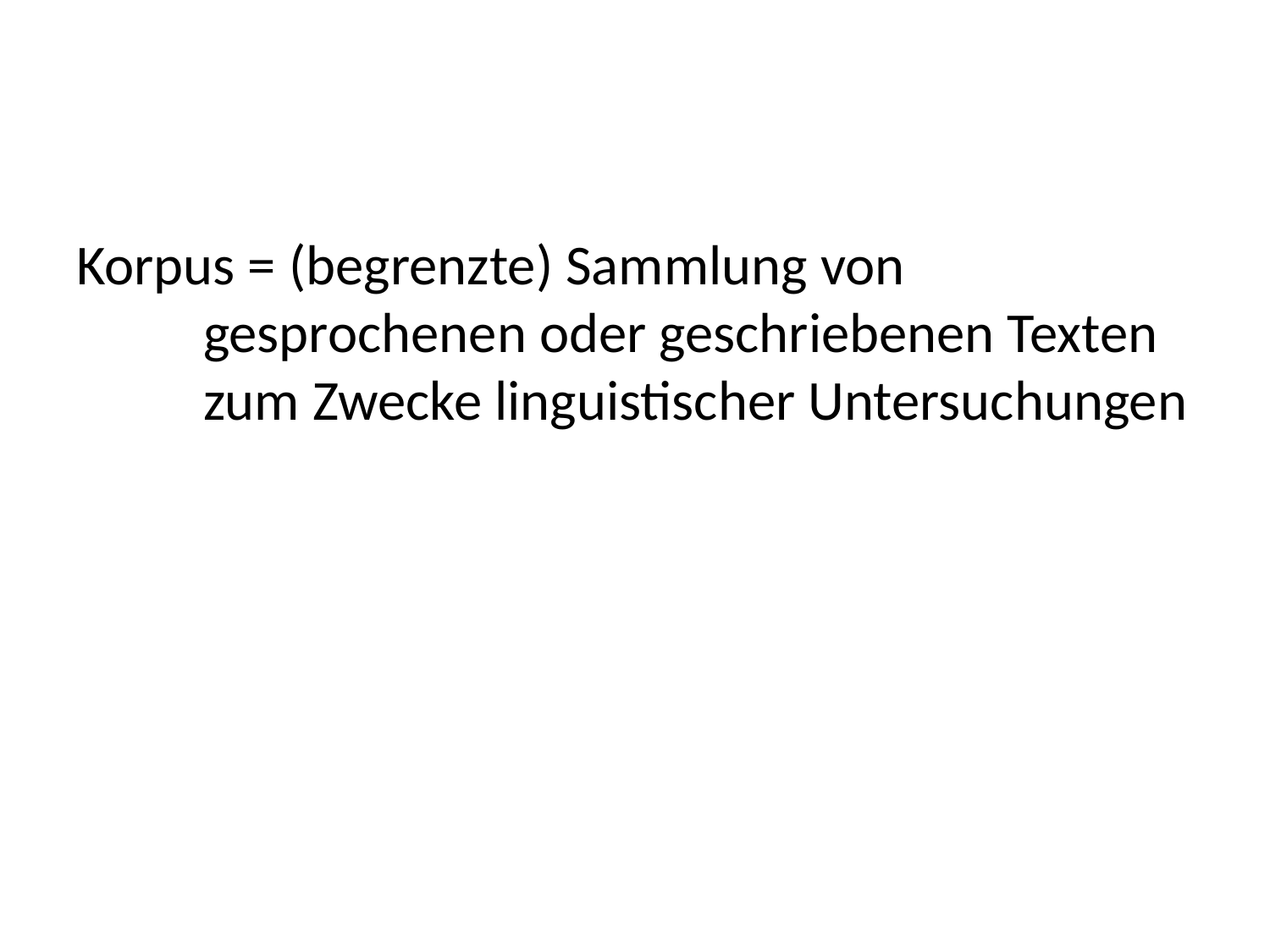

#
Korpus = (begrenzte) Sammlung von 			gesprochenen oder geschriebenen Texten 	zum Zwecke linguistischer Untersuchungen